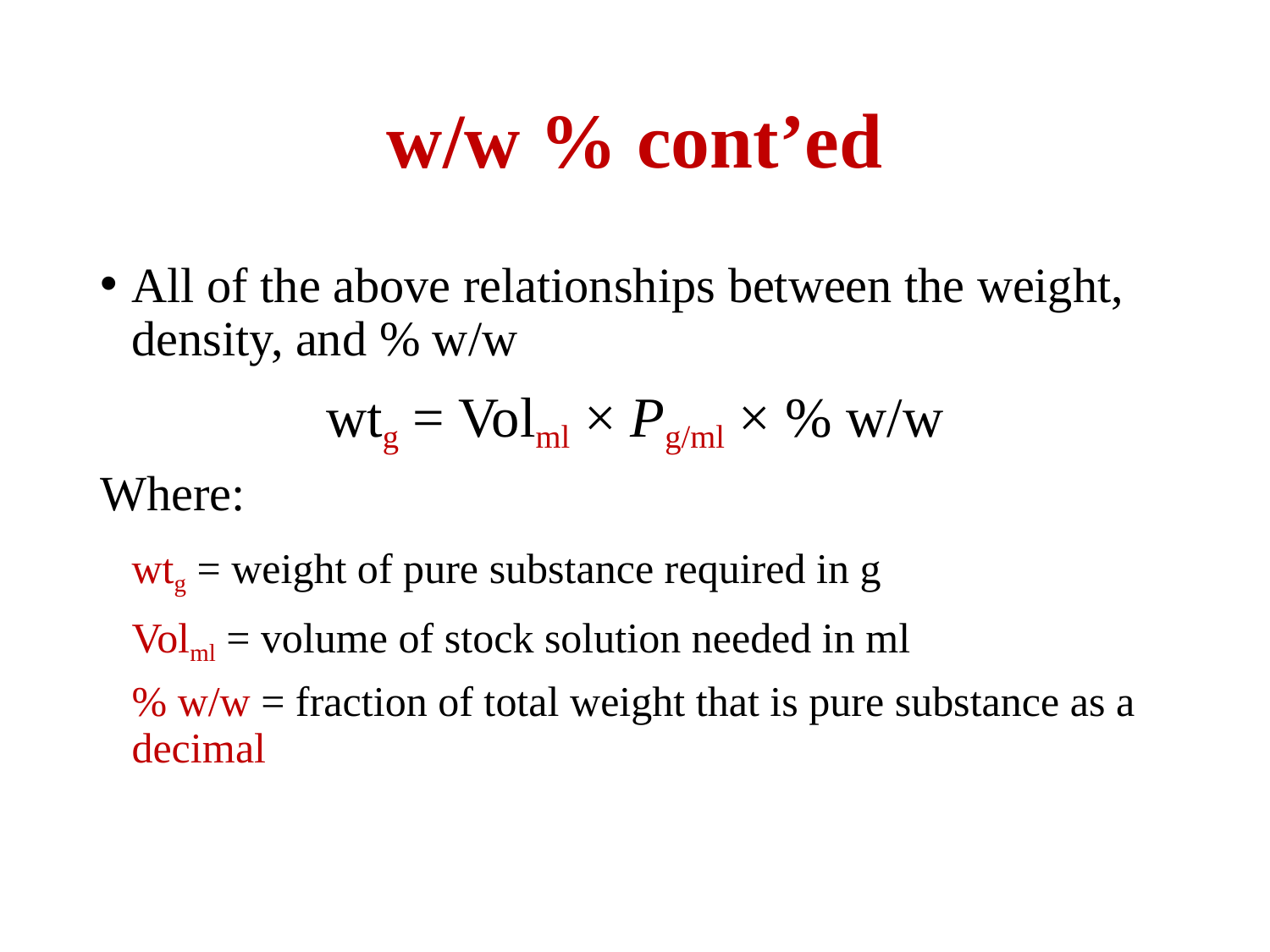

# w/w % cont’ed
All of the above relationships between the weight, density, and % w/w
wtg = Volml × Pg/ml × % w/w
Where:
	wtg = weight of pure substance required in g
	Volml = volume of stock solution needed in ml
	% w/w = fraction of total weight that is pure substance as a decimal